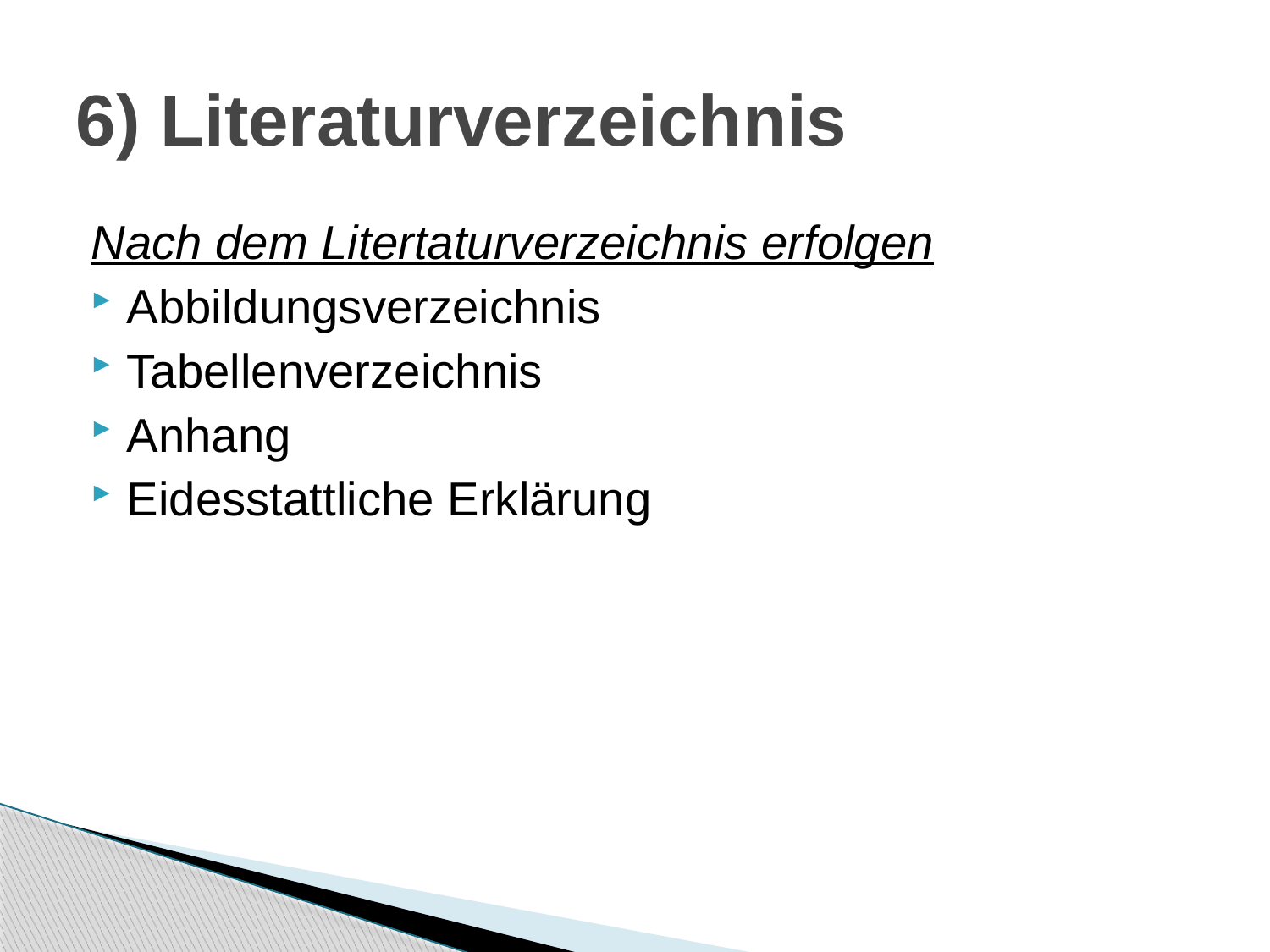

# 6) Literaturverzeichnis
Nach dem Litertaturverzeichnis erfolgen
Abbildungsverzeichnis
Tabellenverzeichnis
Anhang
Eidesstattliche Erklärung